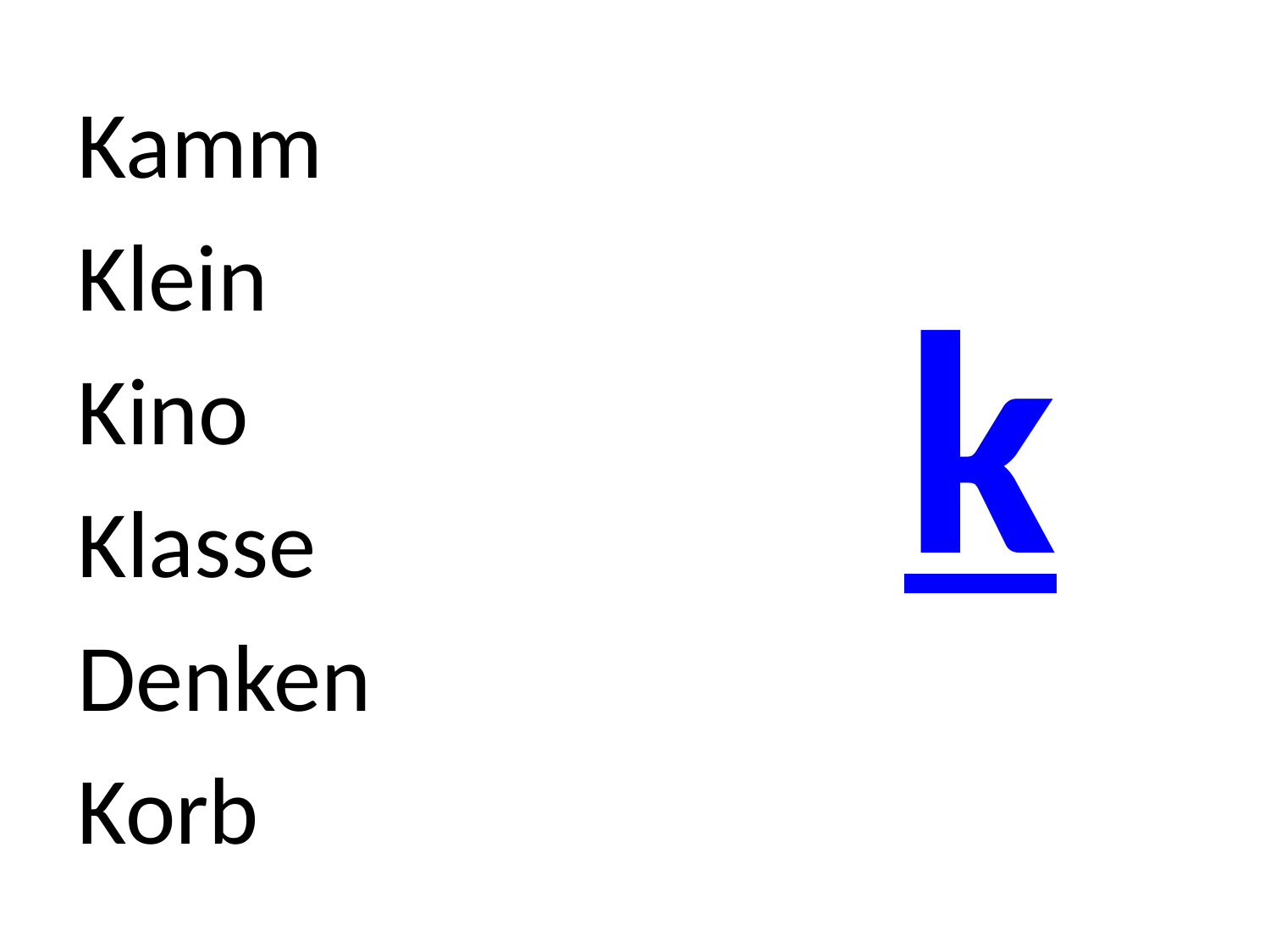

Kamm
Klein
Kino
Klasse
Denken
Korb
# k